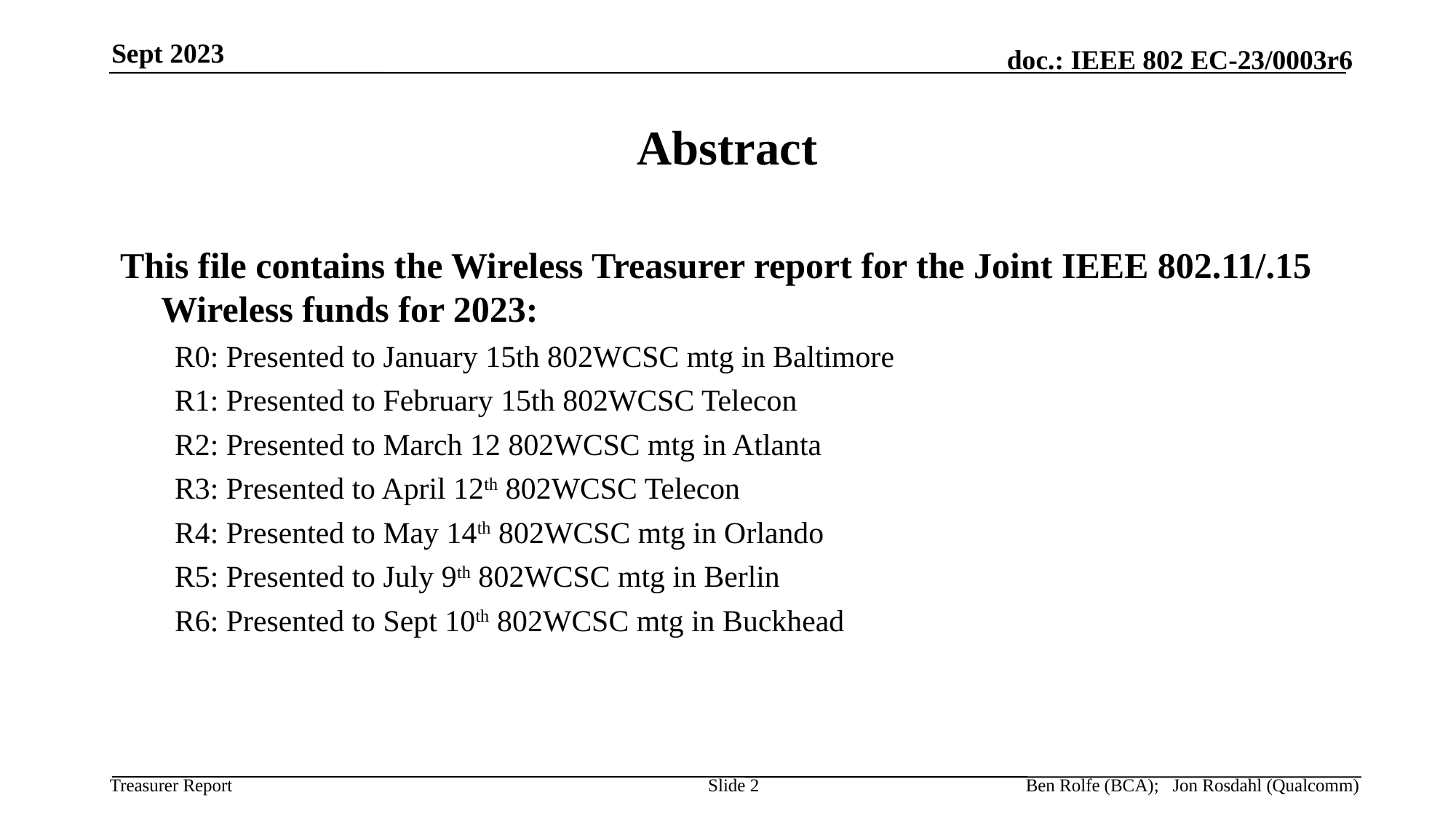

Sept 2023
# Abstract
This file contains the Wireless Treasurer report for the Joint IEEE 802.11/.15 Wireless funds for 2023:
R0: Presented to January 15th 802WCSC mtg in Baltimore
R1: Presented to February 15th 802WCSC Telecon
R2: Presented to March 12 802WCSC mtg in Atlanta
R3: Presented to April 12th 802WCSC Telecon
R4: Presented to May 14th 802WCSC mtg in Orlando
R5: Presented to July 9th 802WCSC mtg in Berlin
R6: Presented to Sept 10th 802WCSC mtg in Buckhead

Slide 2
Ben Rolfe (BCA);   Jon Rosdahl (Qualcomm)